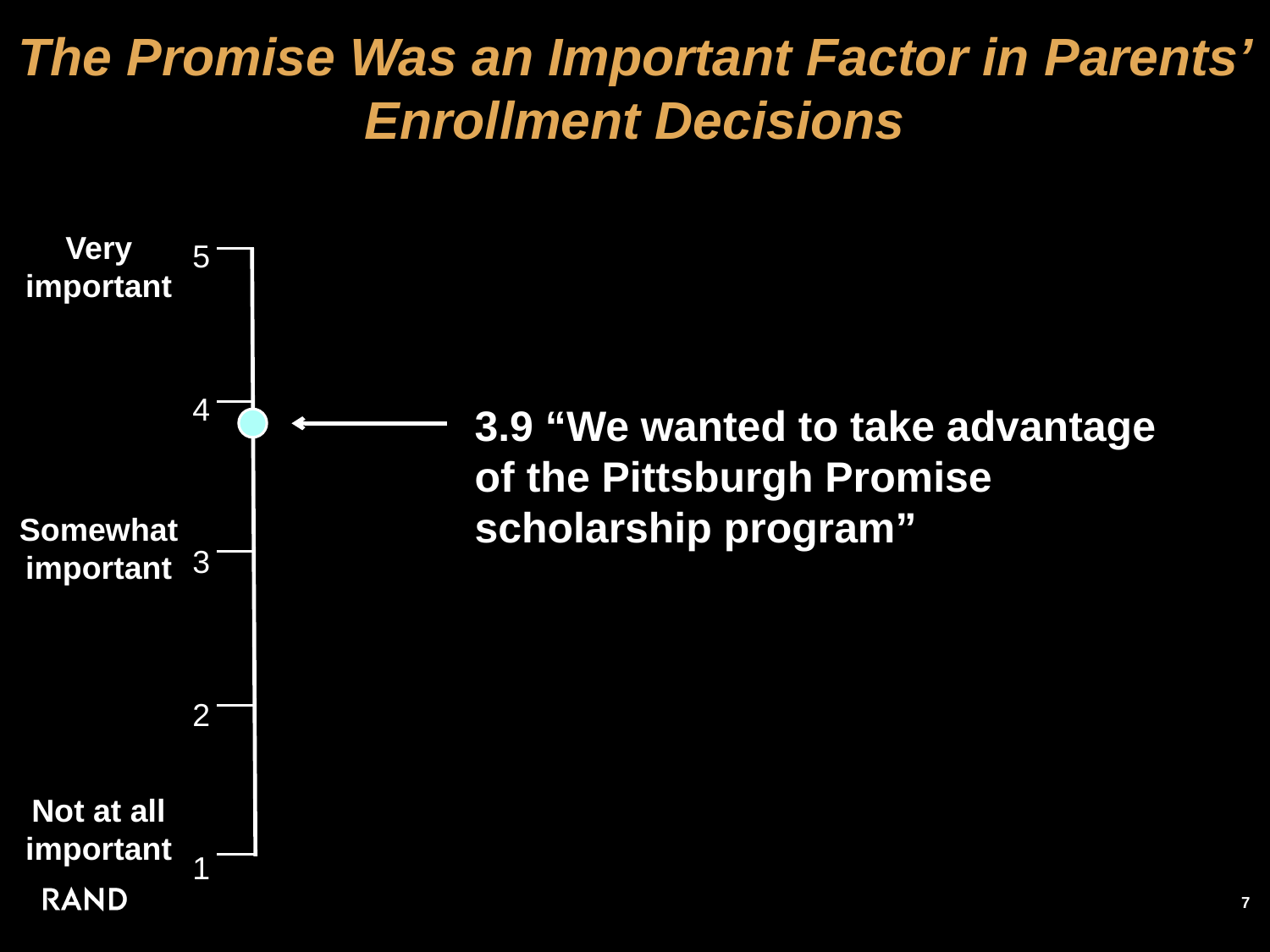

# The Promise Was an Important Factor in Parents’ Enrollment Decisions
5
4
3
2
1
Very important
3.9 “We wanted to take advantage of the Pittsburgh Promise scholarship program”

Somewhat important

Not at all important